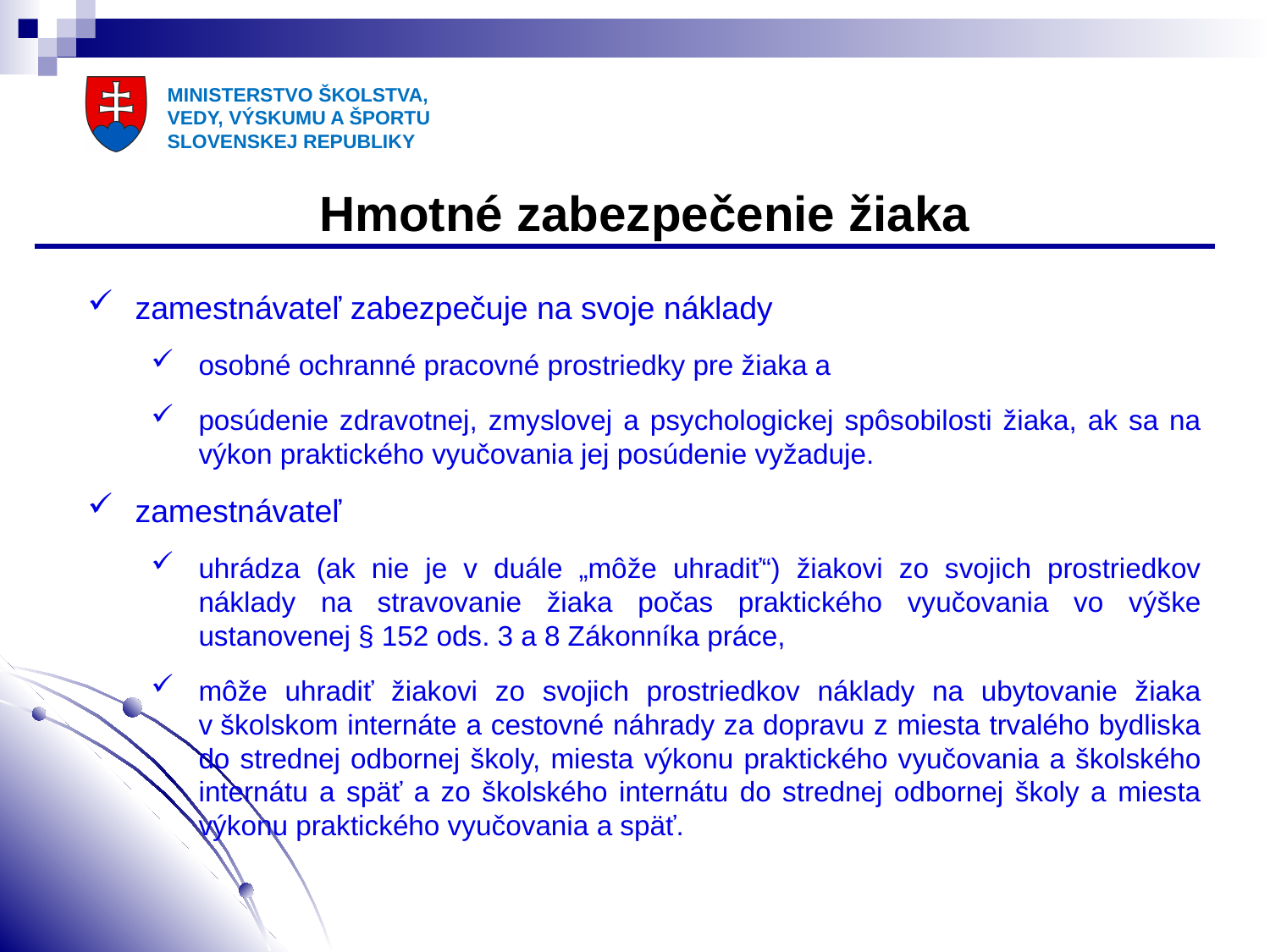

Hmotné zabezpečenie žiaka

zamestnávateľ zabezpečuje na svoje náklady
osobné ochranné pracovné prostriedky pre žiaka a
posúdenie zdravotnej, zmyslovej a psychologickej spôsobilosti žiaka, ak sa na výkon praktického vyučovania jej posúdenie vyžaduje.
zamestnávateľ
uhrádza (ak nie je v duále „môže uhradiť“) žiakovi zo svojich prostriedkov náklady na stravovanie žiaka počas praktického vyučovania vo výške ustanovenej § 152 ods. 3 a 8 Zákonníka práce,
môže uhradiť žiakovi zo svojich prostriedkov náklady na ubytovanie žiaka v školskom internáte a cestovné náhrady za dopravu z miesta trvalého bydliska do strednej odbornej školy, miesta výkonu praktického vyučovania a školského internátu a späť a zo školského internátu do strednej odbornej školy a miesta výkonu praktického vyučovania a späť.